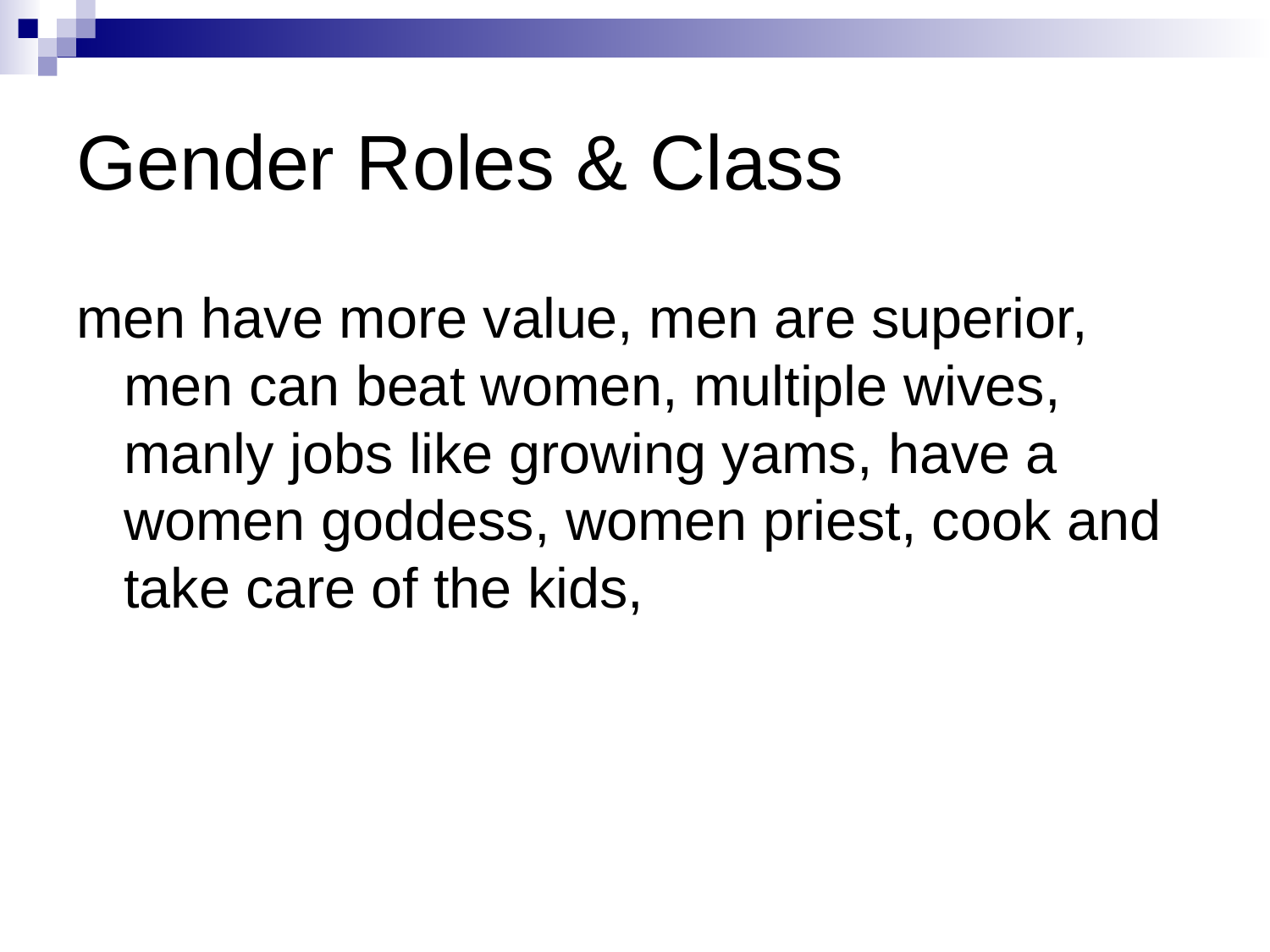

# Gender Roles & Class
men have more value, men are superior, men can beat women, multiple wives, manly jobs like growing yams, have a women goddess, women priest, cook and take care of the kids,